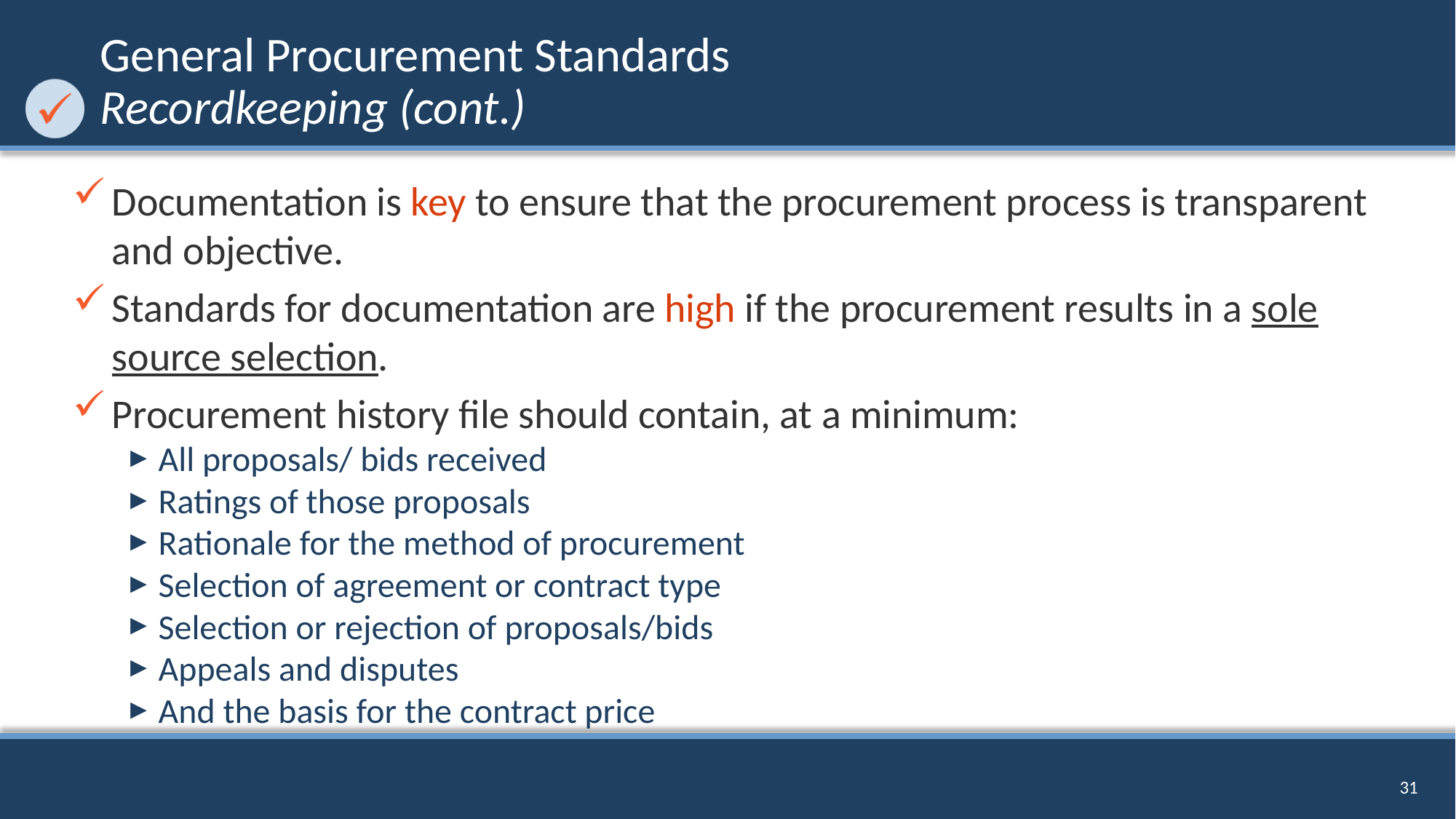

# General Procurement Standards Recordkeeping (cont.)
Documentation is key to ensure that the procurement process is transparent and objective.
Standards for documentation are high if the procurement results in a sole source selection.
Procurement history file should contain, at a minimum:
All proposals/ bids received
Ratings of those proposals
Rationale for the method of procurement
Selection of agreement or contract type
Selection or rejection of proposals/bids
Appeals and disputes
And the basis for the contract price
31